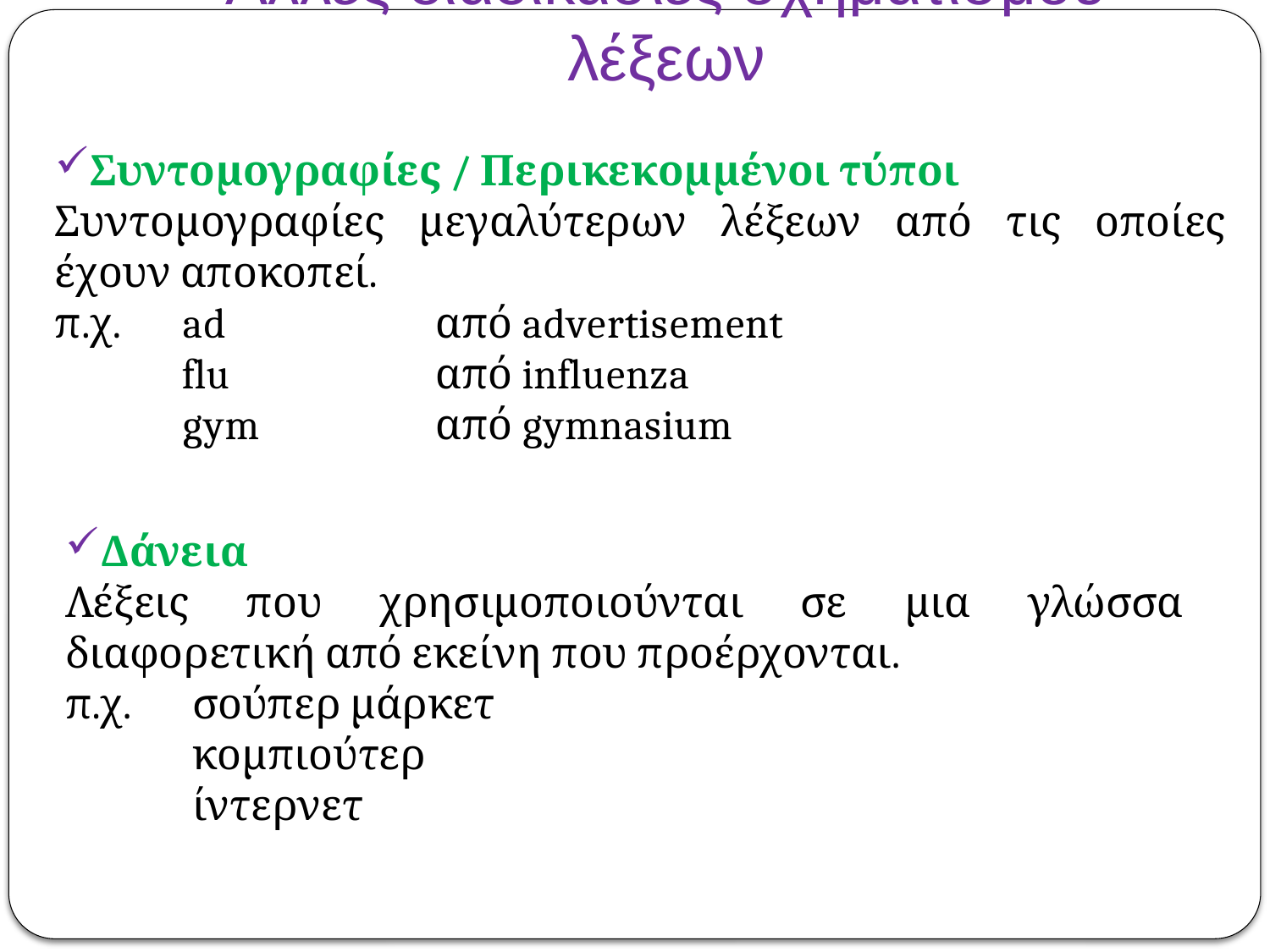

# Άλλες διαδικασίες σχηματισμού λέξεων
Συντομογραφίες / Περικεκομμένοι τύποι
Συντομογραφίες μεγαλύτερων λέξεων από τις οποίες έχουν αποκοπεί.
π.χ. 	ad 		από advertisement
	flu		από influenza
	gym		από gymnasium

Δάνεια
Λέξεις που χρησιμοποιούνται σε μια γλώσσα διαφορετική από εκείνη που προέρχονται.
π.χ. 	σούπερ μάρκετ
	κομπιούτερ
	ίντερνετ